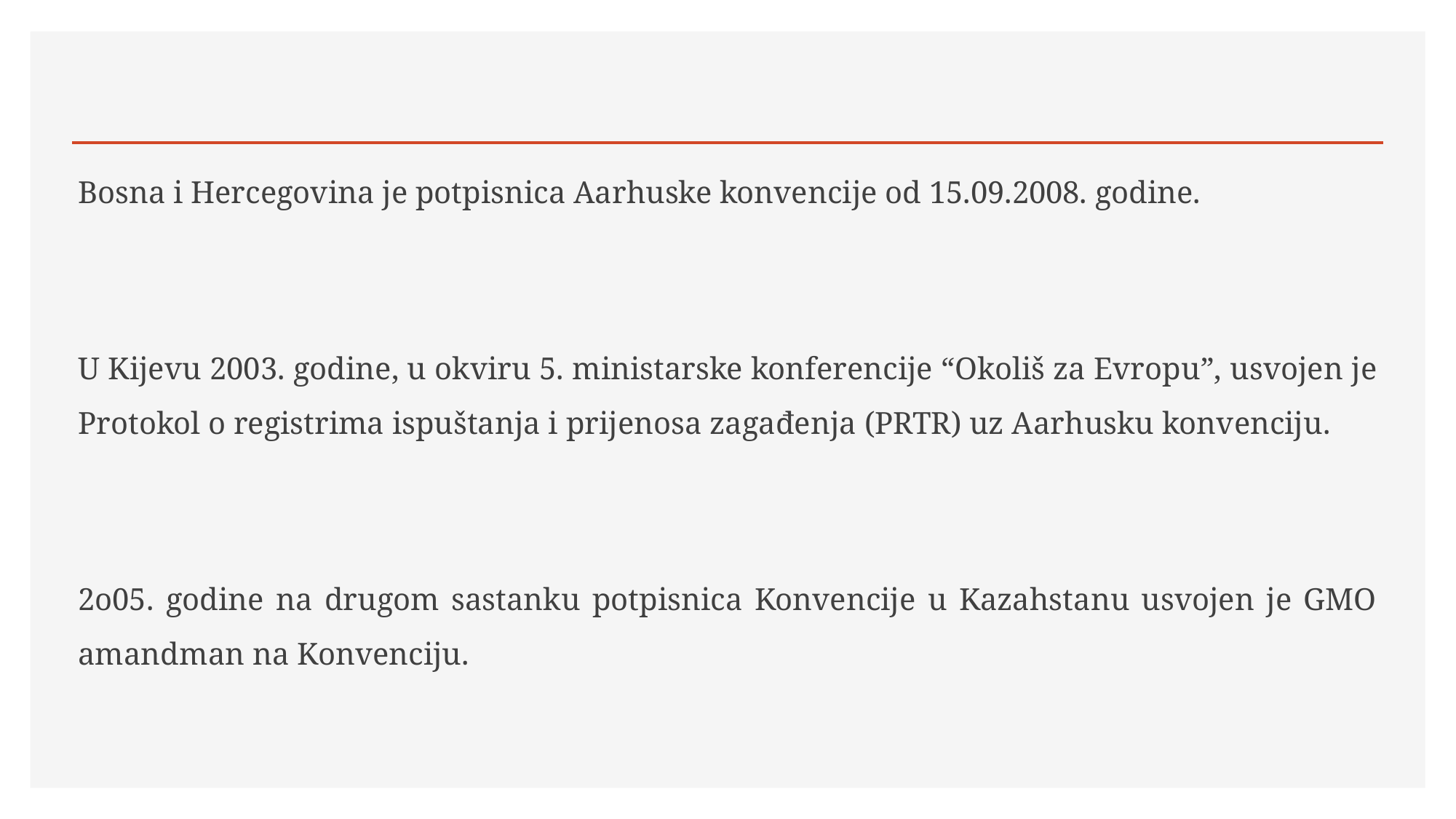

Bosna i Hercegovina je potpisnica Aarhuske konvencije od 15.09.2008. godine.

U Kijevu 2003. godine, u okviru 5. ministarske konferencije “Okoliš za Evropu”, usvojen je Protokol o registrima ispuštanja i prijenosa zagađenja (PRTR) uz Aarhusku konvenciju.

2o05. godine na drugom sastanku potpisnica Konvencije u Kazahstanu usvojen je GMO amandman na Konvenciju.